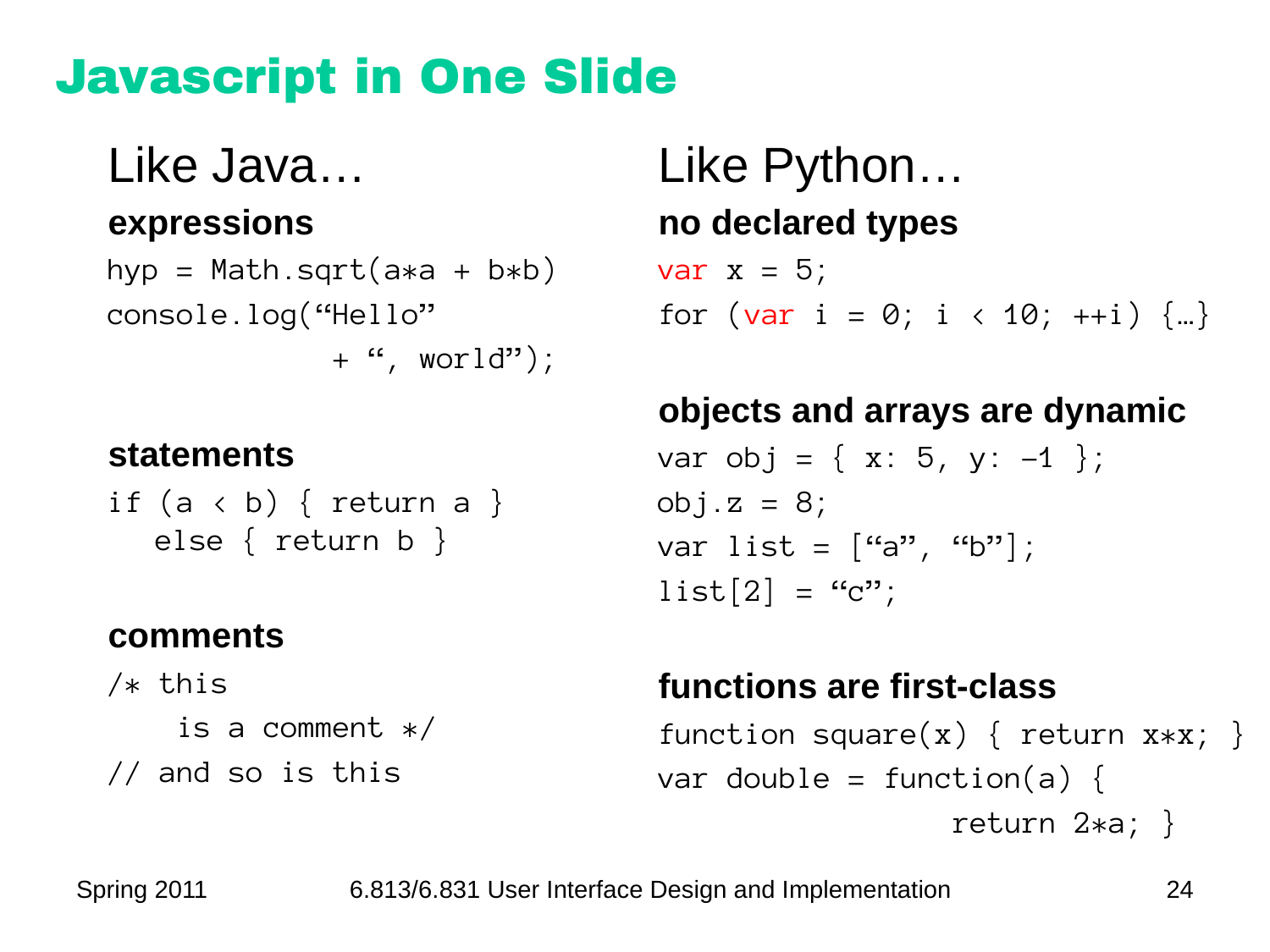

# Javascript in One Slide
Like Java…
expressions
hyp = Math.sqrt(a*a + b*b)
console.log(“Hello”
             + “, world”);

statements
if (a < b) { return a }
else { return b }

comments
/* this
    is a comment */
// and so is this

Like Python…
no declared types
var x = 5;
for (var i = 0; i < 10; ++i) {…}

objects and arrays are dynamic
var obj = { x: 5, y: -1 };
obj.z = 8;
var list = [“a”, “b”];
list[2] = “c”;

functions are first-class
function square(x) { return x*x; }
var double = function(a) {
                 return 2*a; }

Spring 2011
6.813/6.831 User Interface Design and Implementation
24